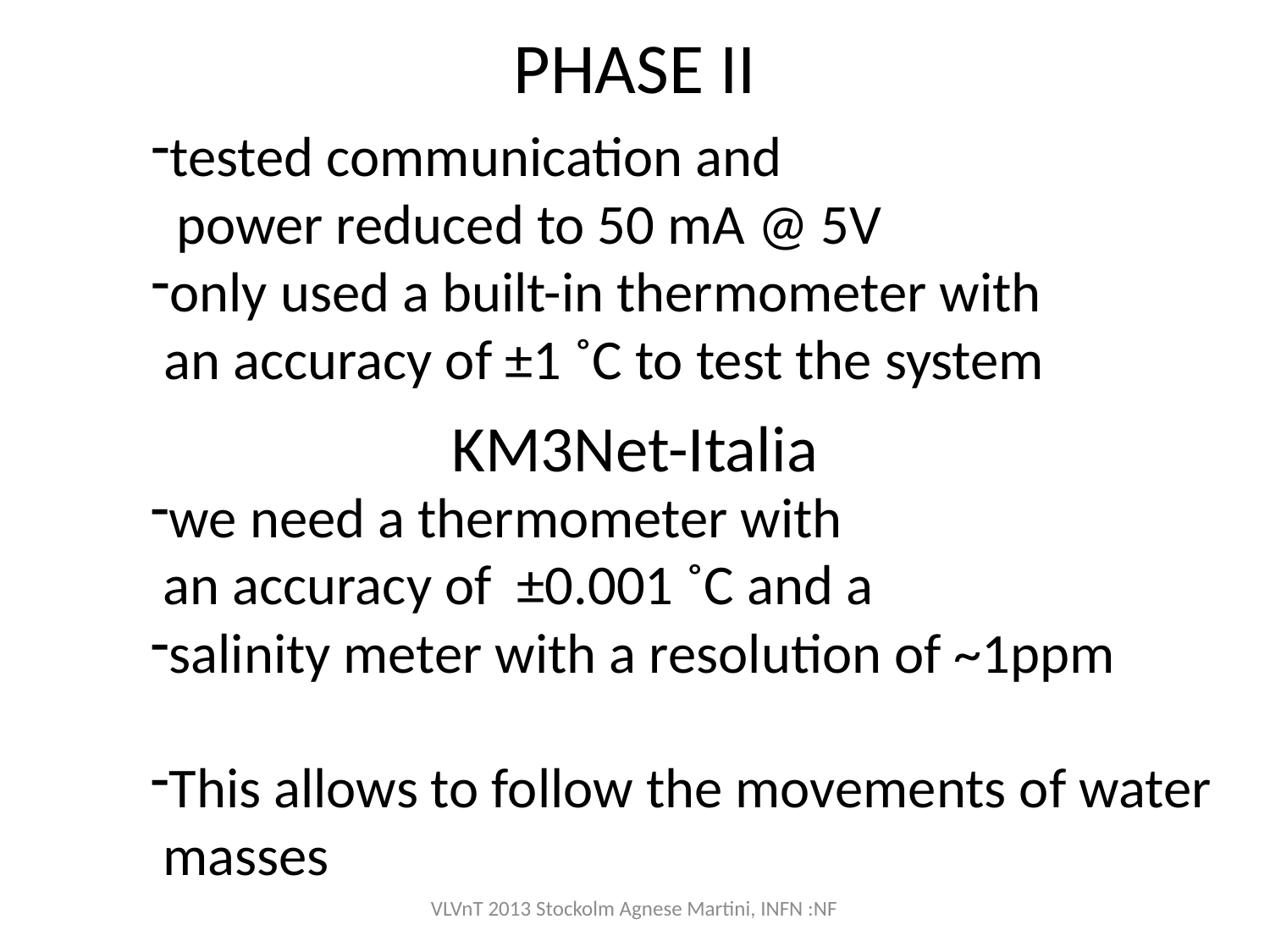

# PHASE II
tested communication and
  power reduced to 50 mA @ 5V
only used a built-in thermometer with
 an accuracy of ±1 ˚C to test the system
KM3Net-Italia
we need a thermometer with
 an accuracy of  ±0.001 ˚C and a
salinity meter with a resolution of ~1ppm

This allows to follow the movements of water
 masses
VLVnT 2013 Stockolm Agnese Martini, INFN :NF